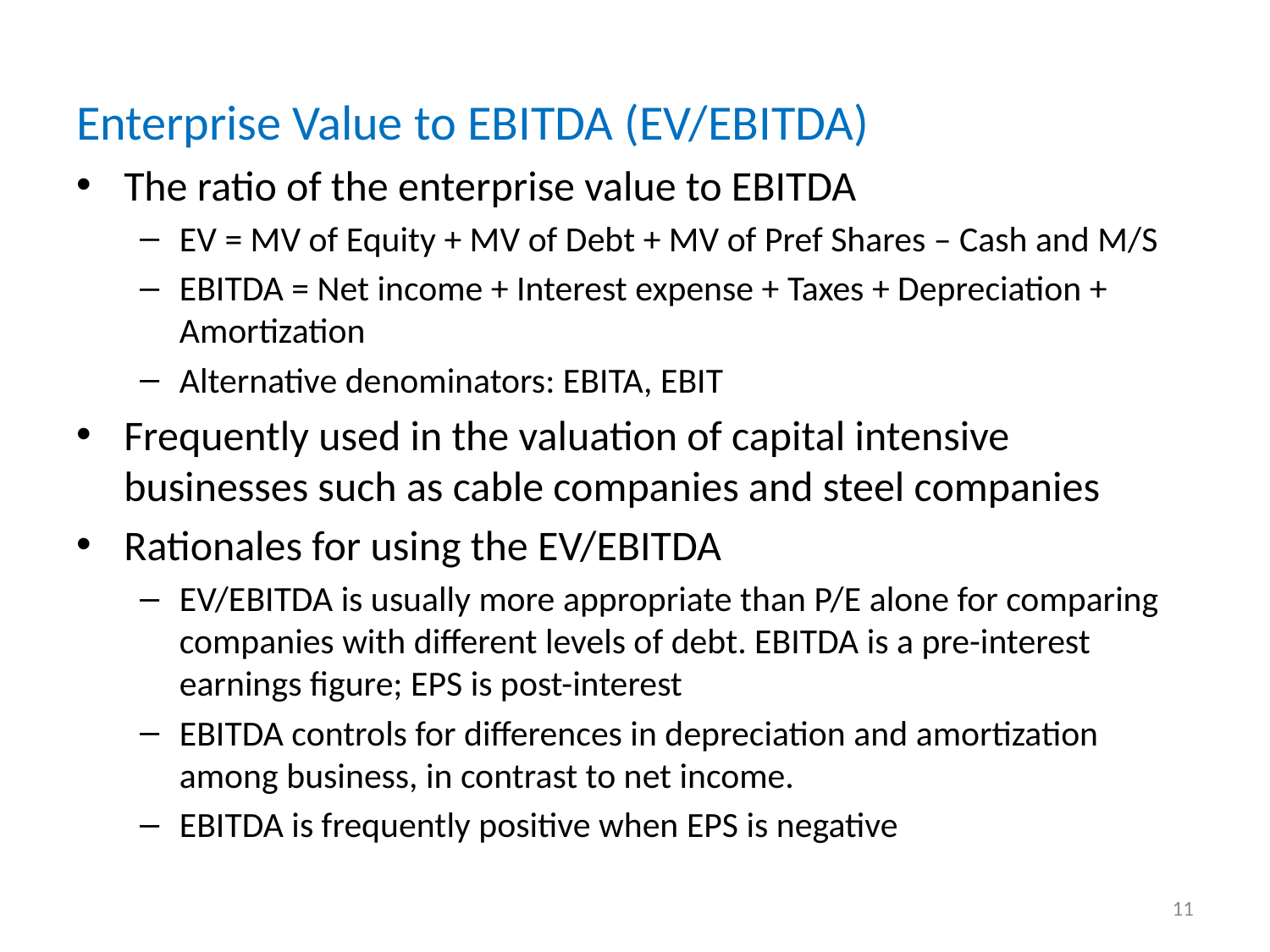

Enterprise Value to EBITDA (EV/EBITDA)
The ratio of the enterprise value to EBITDA
EV = MV of Equity + MV of Debt + MV of Pref Shares – Cash and M/S
EBITDA = Net income + Interest expense + Taxes + Depreciation + Amortization
Alternative denominators: EBITA, EBIT
Frequently used in the valuation of capital intensive businesses such as cable companies and steel companies
Rationales for using the EV/EBITDA
EV/EBITDA is usually more appropriate than P/E alone for comparing companies with different levels of debt. EBITDA is a pre-interest earnings figure; EPS is post-interest
EBITDA controls for differences in depreciation and amortization among business, in contrast to net income.
EBITDA is frequently positive when EPS is negative
11